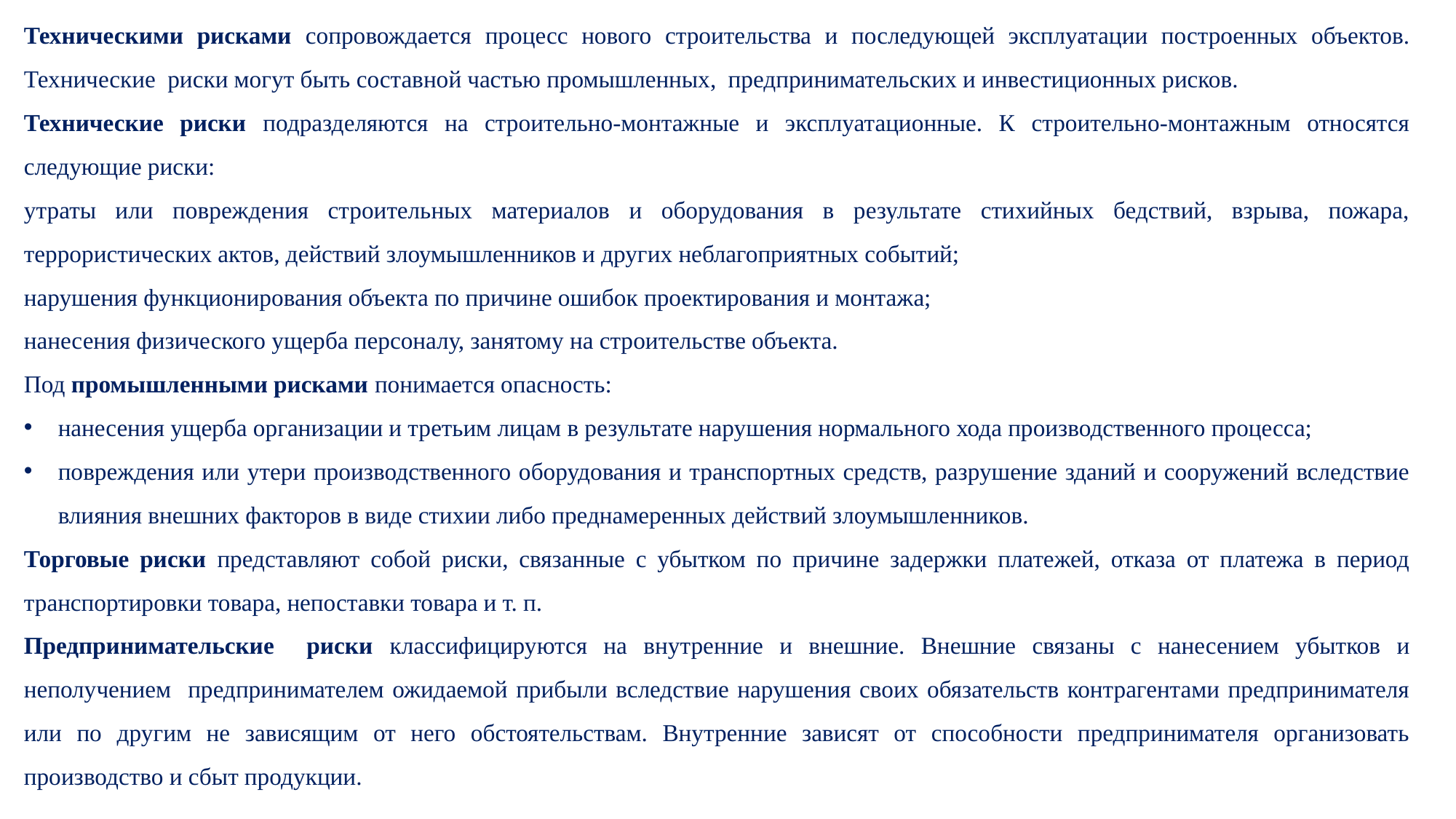

Техническими рисками сопровождается процесс нового строительства и последующей эксплуатации построенных объектов. Технические  риски могут быть составной частью промышленных,  предпринимательских и инвестиционных рисков.
Технические риски подразделяются на строительно-монтажные и эксплуатационные. К строительно-монтажным относятся следующие риски:
утраты или повреждения строительных материалов и оборудования в результате стихийных бедствий, взрыва, пожара, террористических актов, действий злоумышленников и других неблагоприятных событий;
нарушения функционирования объекта по причине ошибок проектирования и монтажа;
нанесения физического ущерба персоналу, занятому на строительстве объекта.
Под промышленными рисками понимается опасность:
нанесения ущерба организации и третьим лицам в результате нарушения нормального хода производственного процесса;
повреждения или утери производственного оборудования и транспортных средств, разрушение зданий и сооружений вследствие влияния внешних факторов в виде стихии либо преднамеренных действий злоумышленников.
Торговые риски представляют собой риски, связанные с убытком по причине задержки платежей, отказа от платежа в период транспортировки товара, непоставки товара и т. п.
Предпринимательские  риски классифицируются на внутренние и внешние. Внешние связаны с нанесением убытков и неполучением  предпринимателем ожидаемой прибыли вследствие нарушения своих обязательств контрагентами предпринимателя или по другим не зависящим от него обстоятельствам. Внутренние зависят от способности предпринимателя организовать производство и сбыт продукции.